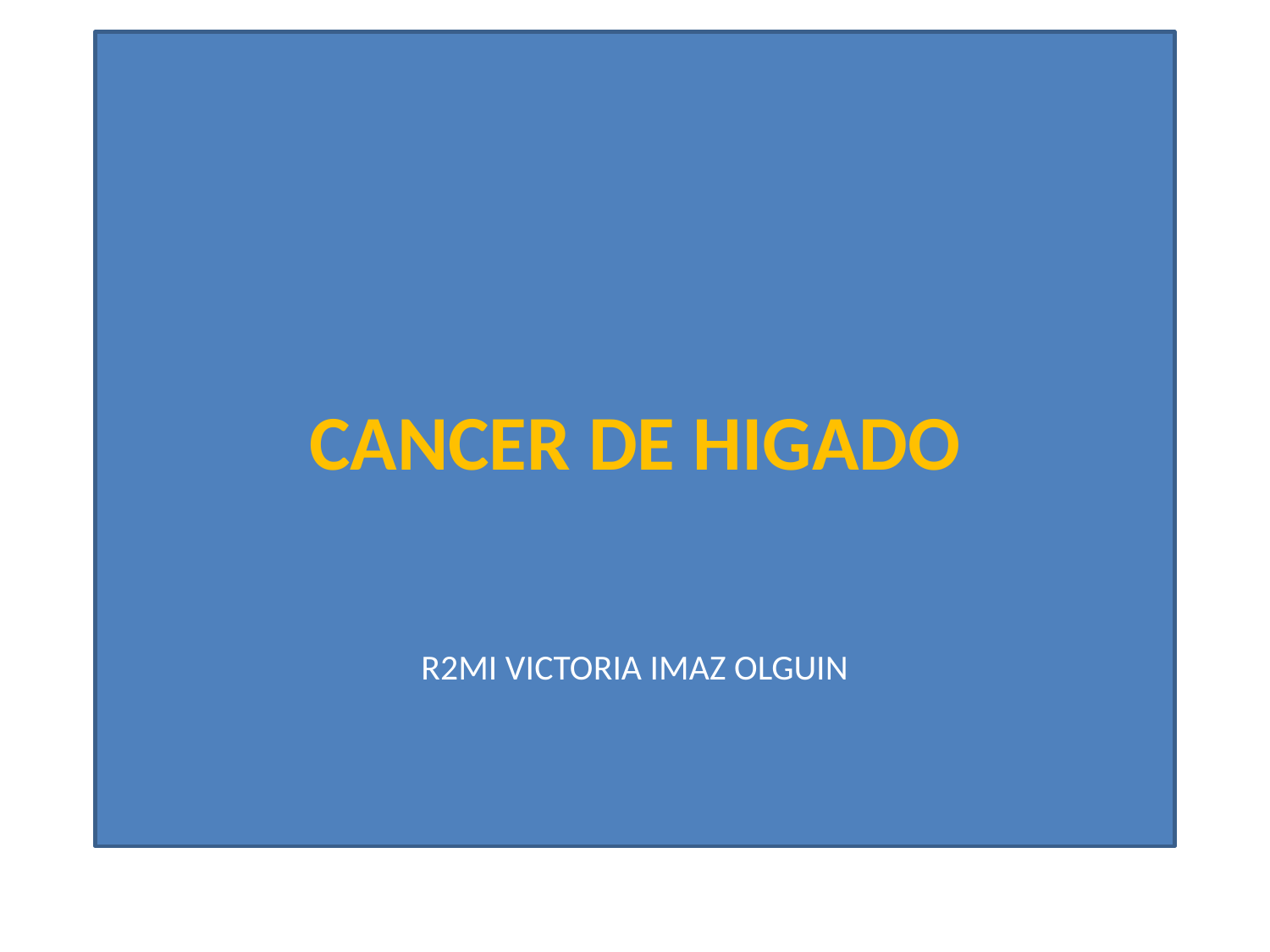

# CANCER DE HIGADO

R2MI VICTORIA IMAZ OLGUIN